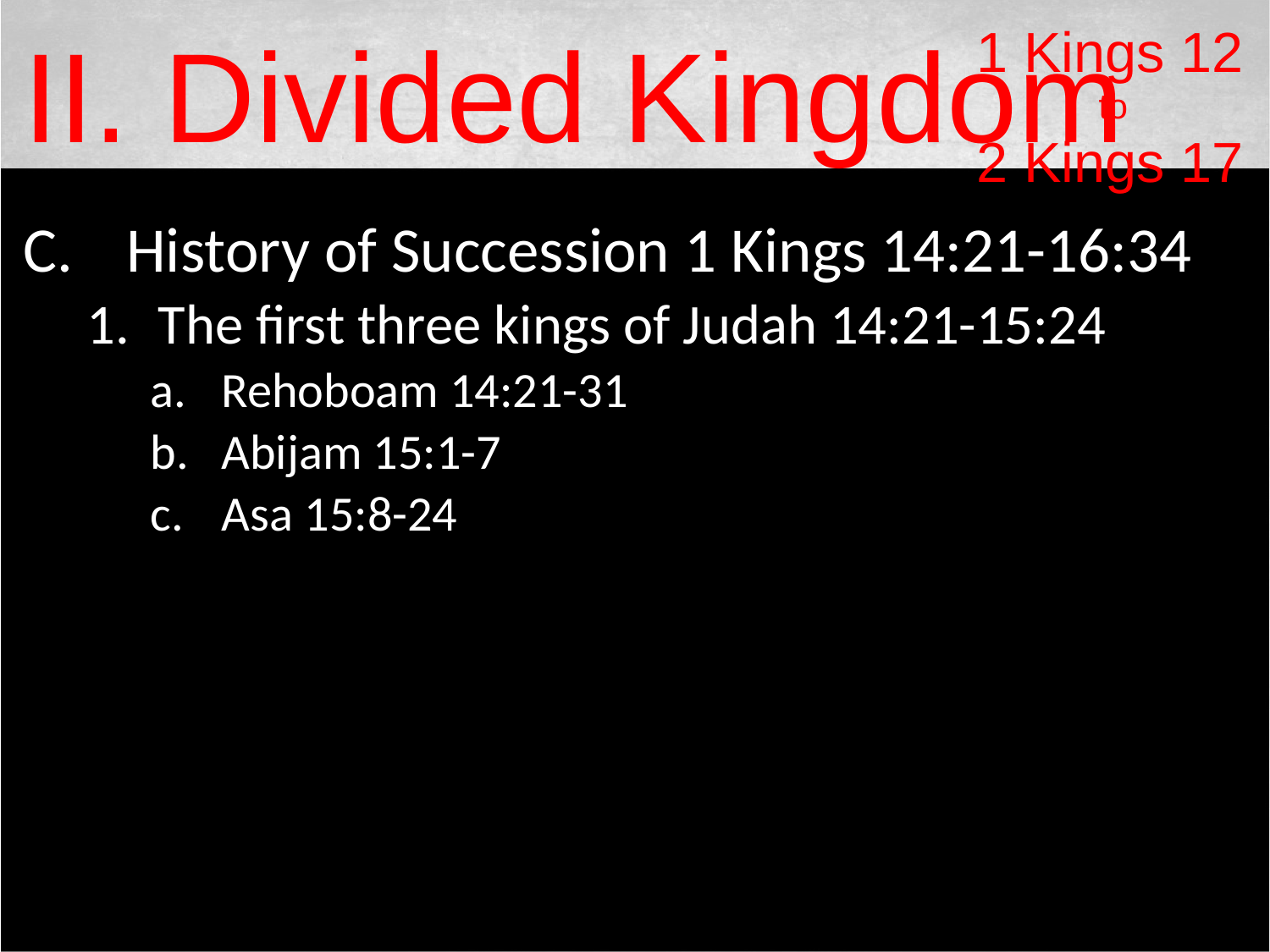

# II. Divided Kingdom
1 Kings 12
to
2 Kings 17
History of Succession 1 Kings 14:21-16:34
The first three kings of Judah 14:21-15:24
Rehoboam 14:21-31
Abijam 15:1-7
Asa 15:8-24